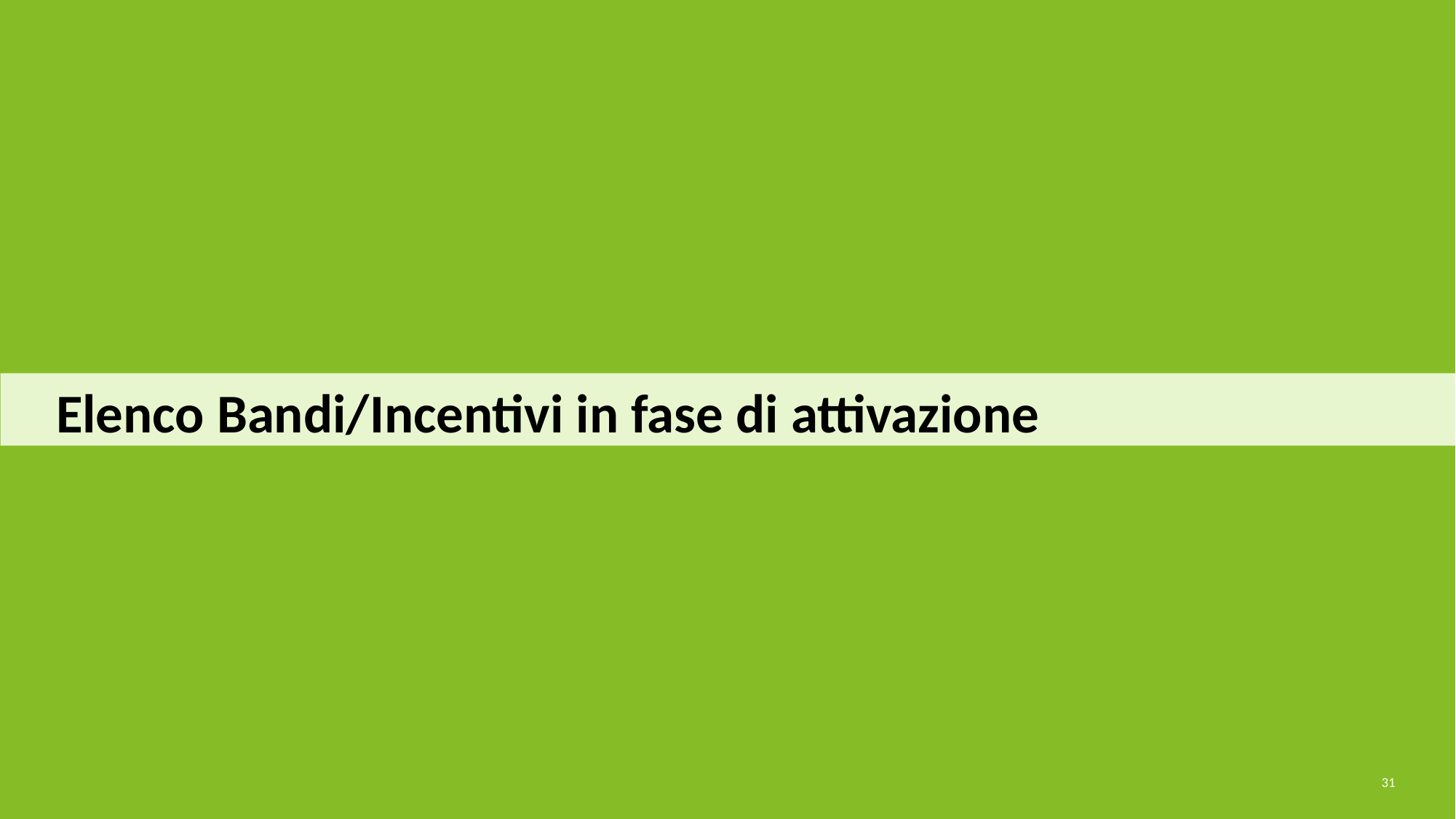

# Elenco Bandi/Incentivi in fase di attivazione